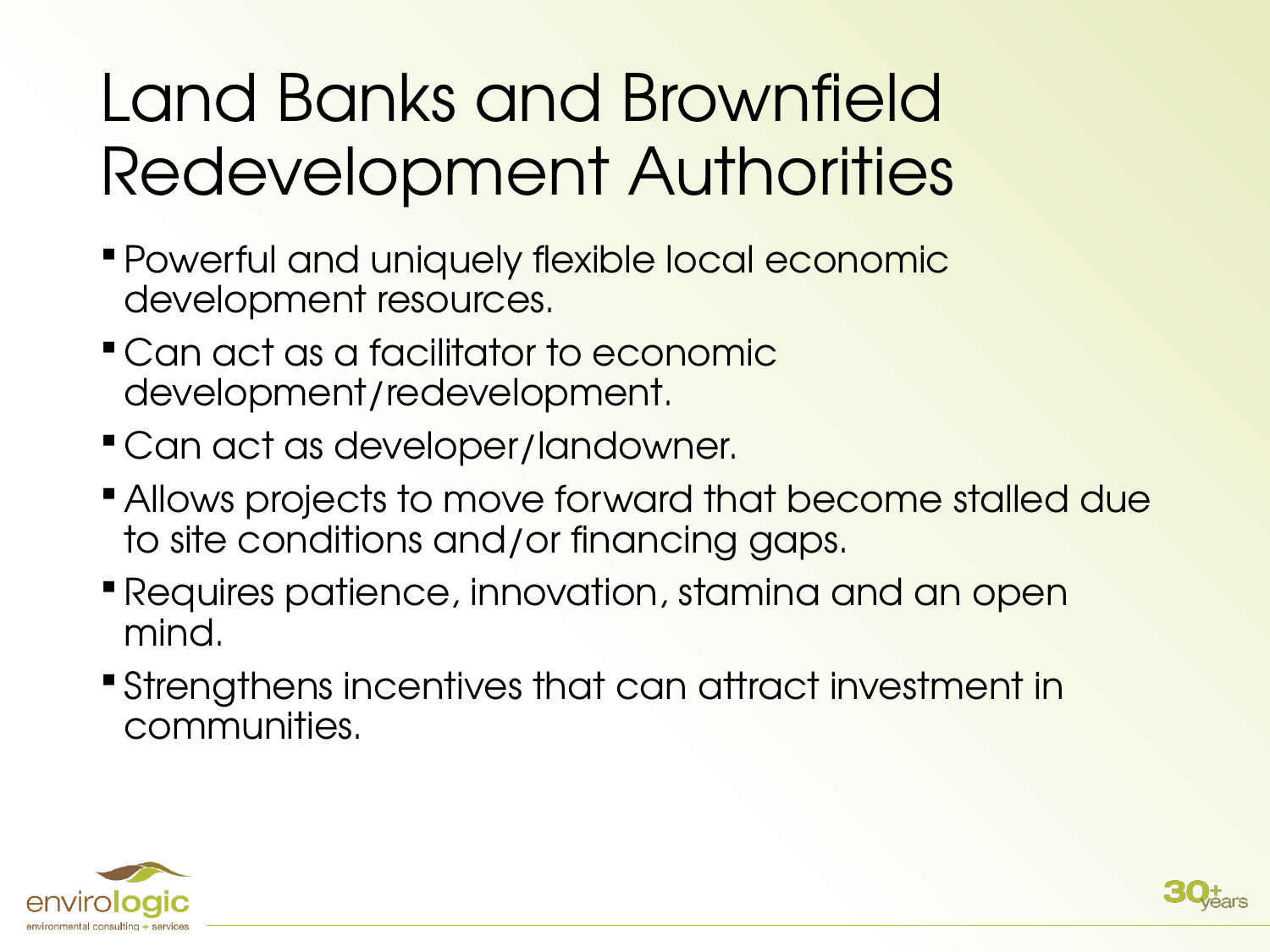

# Land Banks and Brownfield Redevelopment Authorities
Powerful and uniquely flexible local economic development resources.
Can act as a facilitator to economic development/redevelopment.
Can act as developer/landowner.
Allows projects to move forward that become stalled due to site conditions and/or financing gaps.
Requires patience, innovation, stamina and an open mind.
Strengthens incentives that can attract investment in communities.